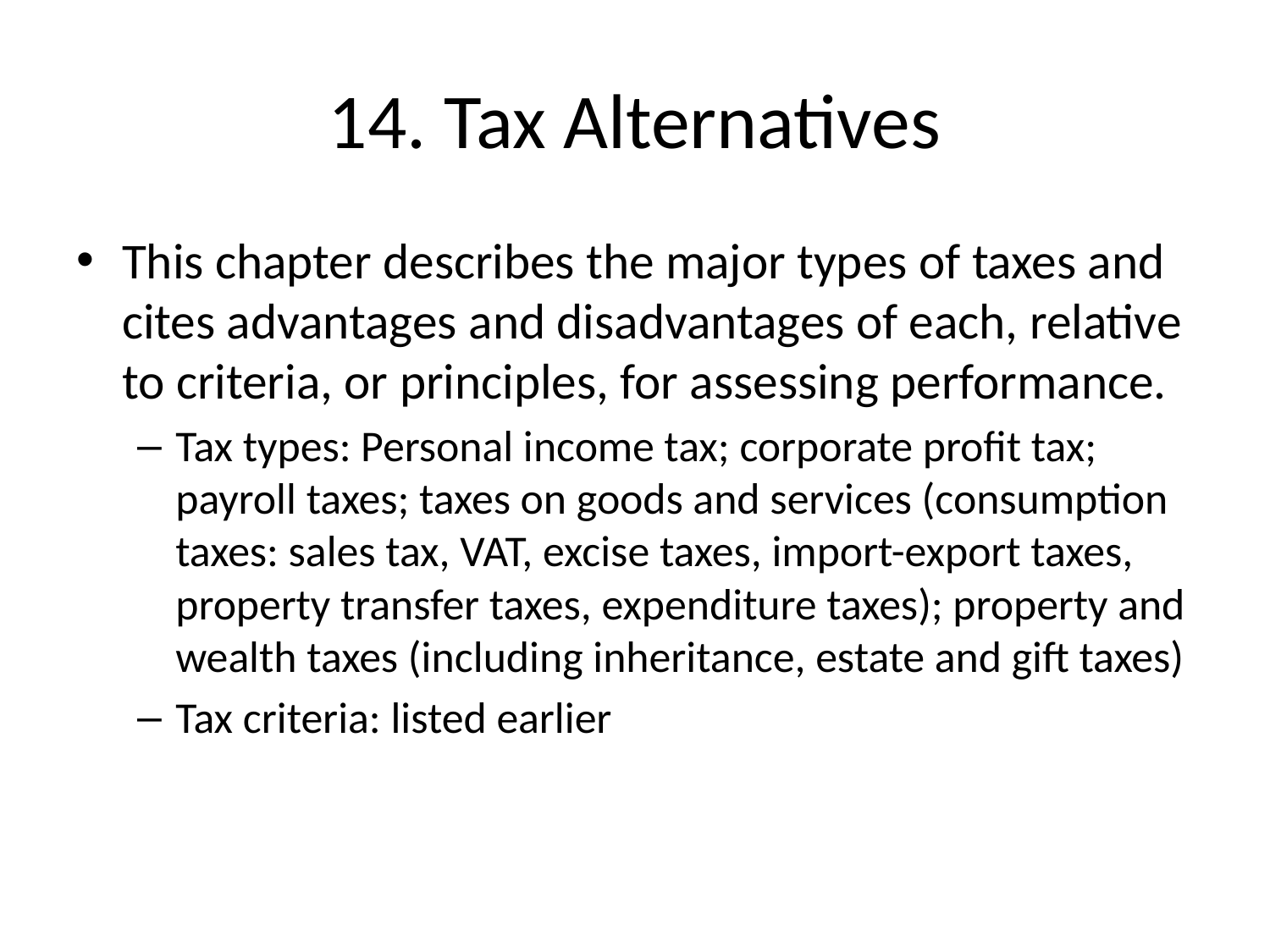

# 14. Tax Alternatives
This chapter describes the major types of taxes and cites advantages and disadvantages of each, relative to criteria, or principles, for assessing performance.
Tax types: Personal income tax; corporate profit tax; payroll taxes; taxes on goods and services (consumption taxes: sales tax, VAT, excise taxes, import-export taxes, property transfer taxes, expenditure taxes); property and wealth taxes (including inheritance, estate and gift taxes)
Tax criteria: listed earlier